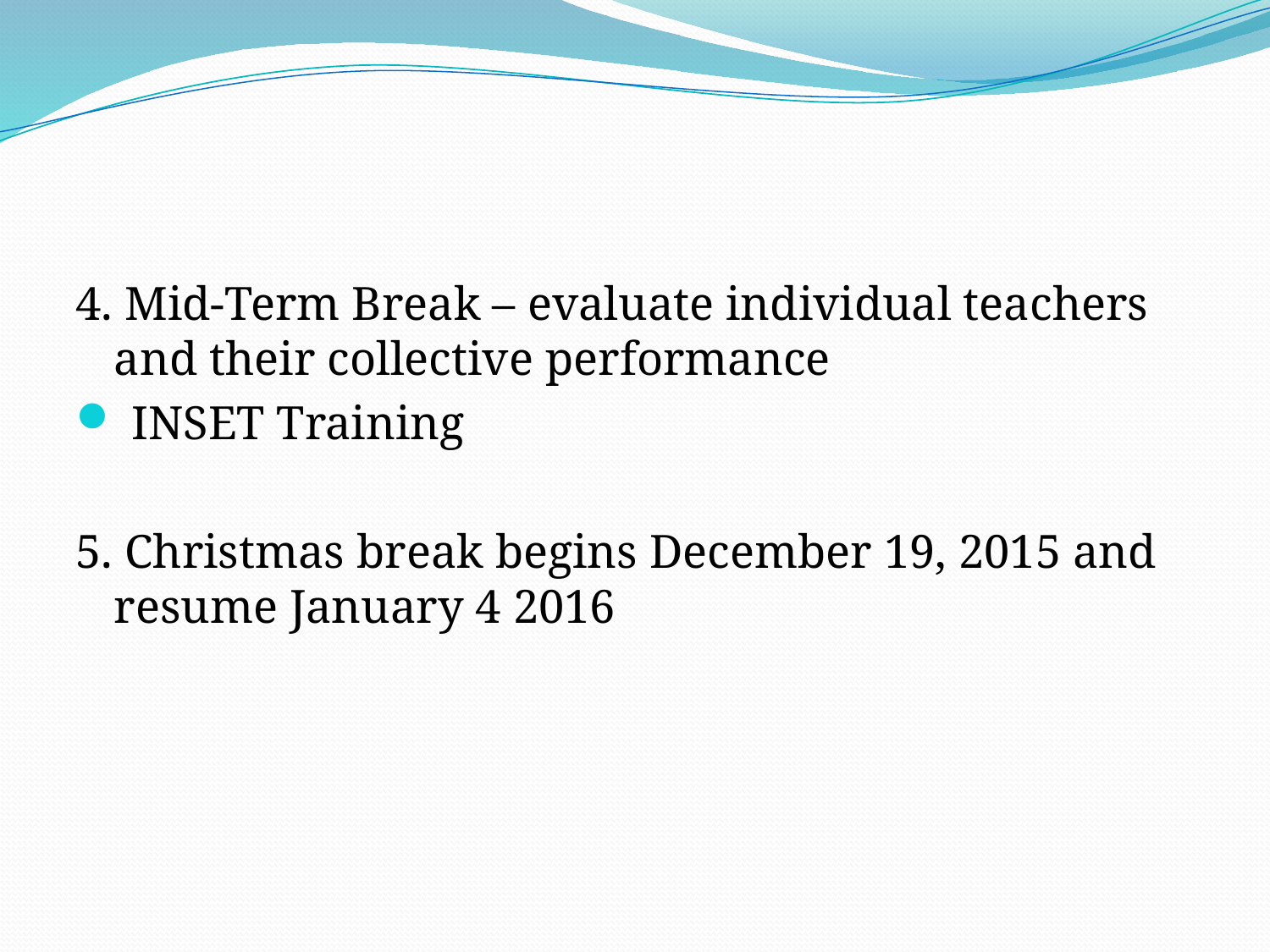

4. Mid-Term Break – evaluate individual teachers and their collective performance
 INSET Training

5. Christmas break begins December 19, 2015 and resume January 4 2016